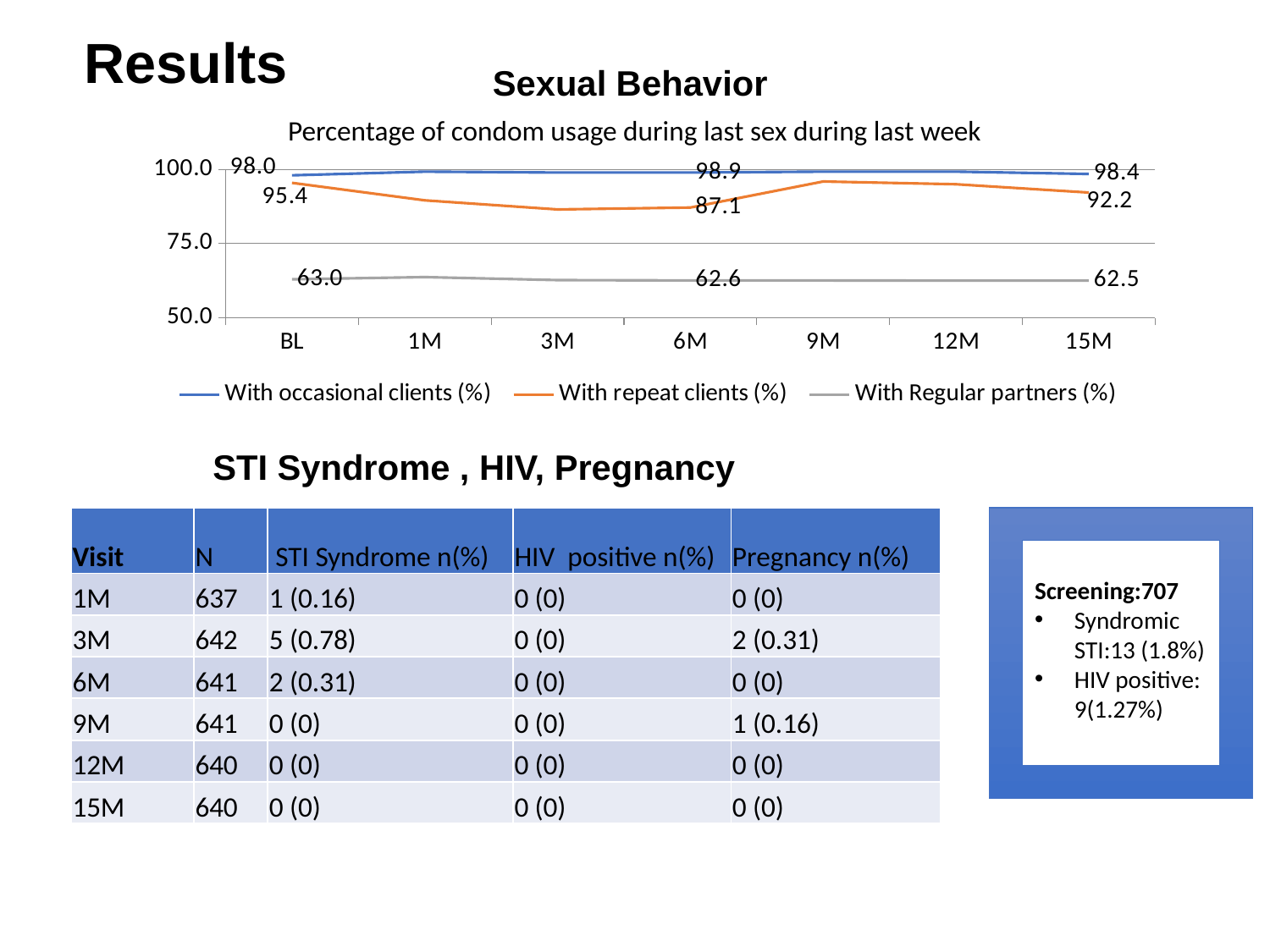

Results
Sexual Behavior
Percentage of condom usage during last sex during last week

	 STI Syndrome , HIV, Pregnancy

### Chart

| Category | With occasional clients (%)  | With repeat clients (%)  | With Regular partners (%)  |
|---|---|---|---|
| BL | 97.99000000000002 | 95.44000000000003 | 62.97 |
| 1M | 99.22 | 89.56 | 63.7 |
| 3M | 98.91000000000003 | 86.5 | 62.7 |
| 6M | 98.91000000000003 | 87.14 | 62.57 |
| 9M | 99.22 | 95.91000000000003 | 62.57 |
| 12M | 99.22 | 94.97 | 62.5 |
| 15M | 98.44000000000003 | 92.19 | 62.5 |
| Visit | N | STI Syndrome n(%) | HIV positive n(%) | Pregnancy n(%) |
| --- | --- | --- | --- | --- |
| 1M | 637 | 1 (0.16) | 0 (0) | 0 (0) |
| 3M | 642 | 5 (0.78) | 0 (0) | 2 (0.31) |
| 6M | 641 | 2 (0.31) | 0 (0) | 0 (0) |
| 9M | 641 | 0 (0) | 0 (0) | 1 (0.16) |
| 12M | 640 | 0 (0) | 0 (0) | 0 (0) |
| 15M | 640 | 0 (0) | 0 (0) | 0 (0) |

Screening:707
Syndromic STI:13 (1.8%)
HIV positive: 9(1.27%)